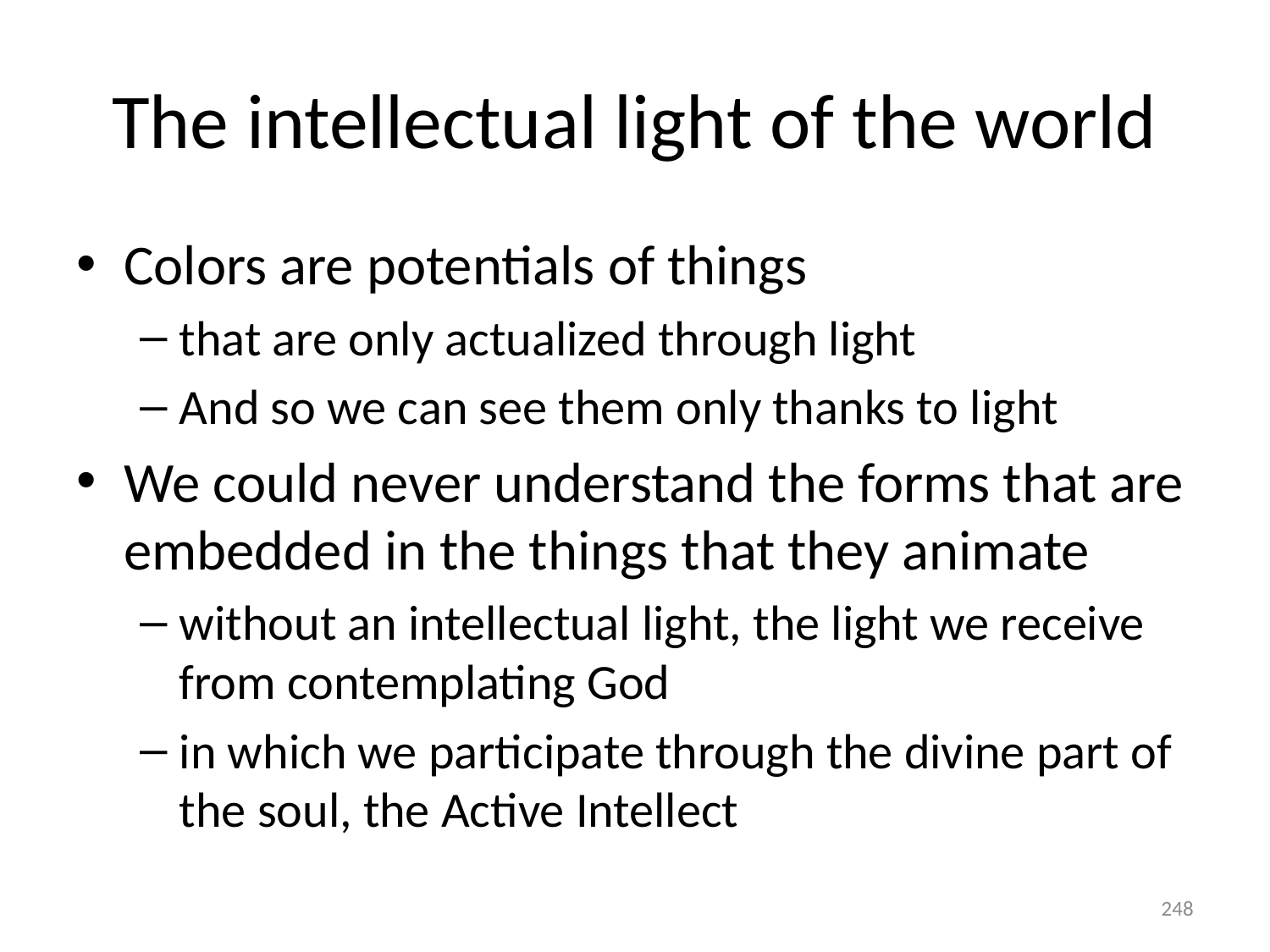

# The intellectual light of the world
Colors are potentials of things
that are only actualized through light
And so we can see them only thanks to light
We could never understand the forms that are embedded in the things that they animate
without an intellectual light, the light we receive from contemplating God
in which we participate through the divine part of the soul, the Active Intellect
248